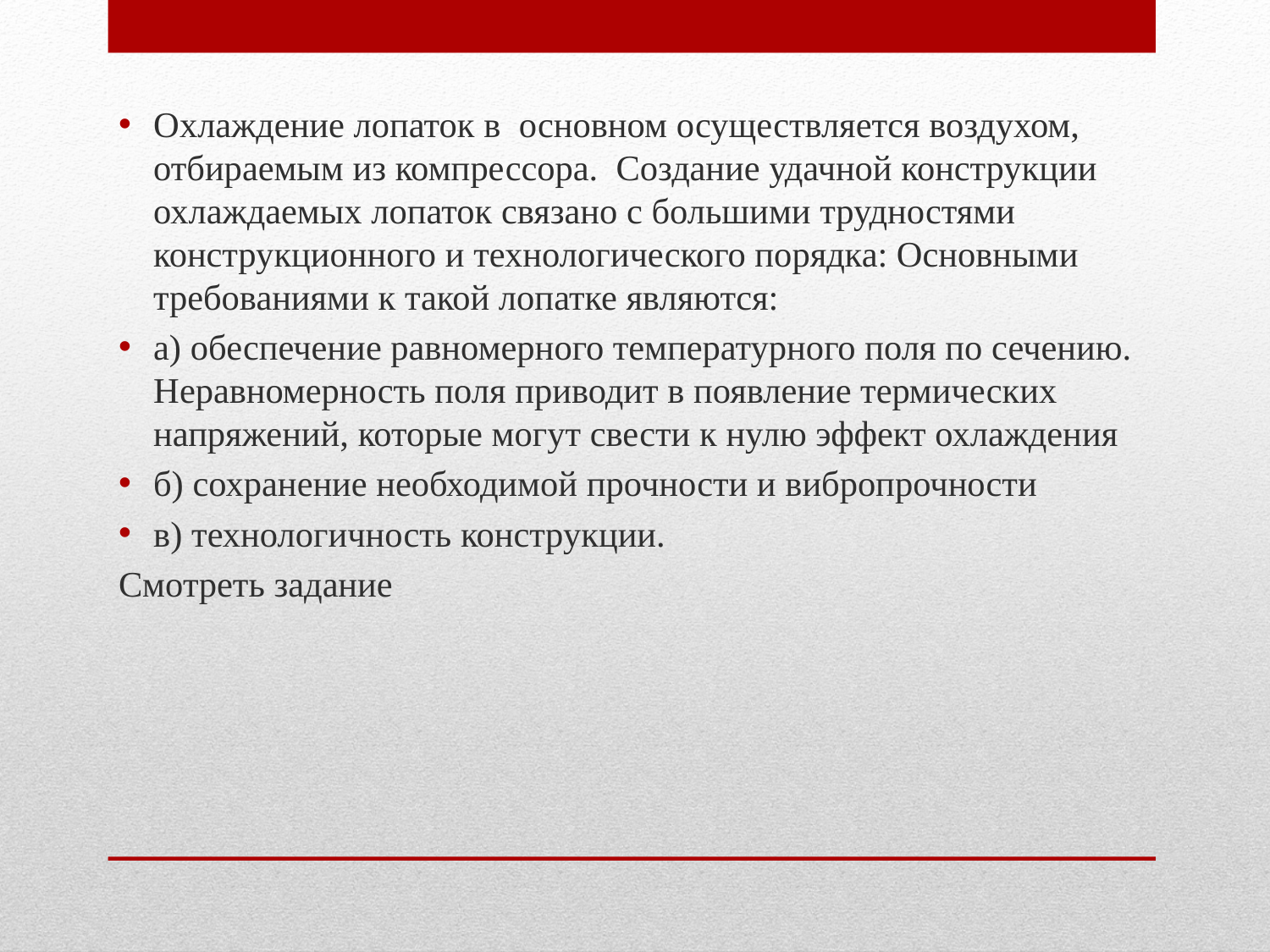

Охлаждение лопаток в  основном осуществляется воздухом, отбираемым из компрессора.  Создание удачной конструкции охлаждаемых лопаток связано с большими трудностями конструкционного и технологического порядка: Основными требованиями к такой лопатке являются:
а) обеспечение равномерного температурного поля по сечению. Неравномерность поля приводит в появление термических напряжений, которые могут свести к нулю эффект охлаждения
б) сохранение необходимой прочности и вибропрочности
в) технологичность конструкции.
Смотреть задание

#